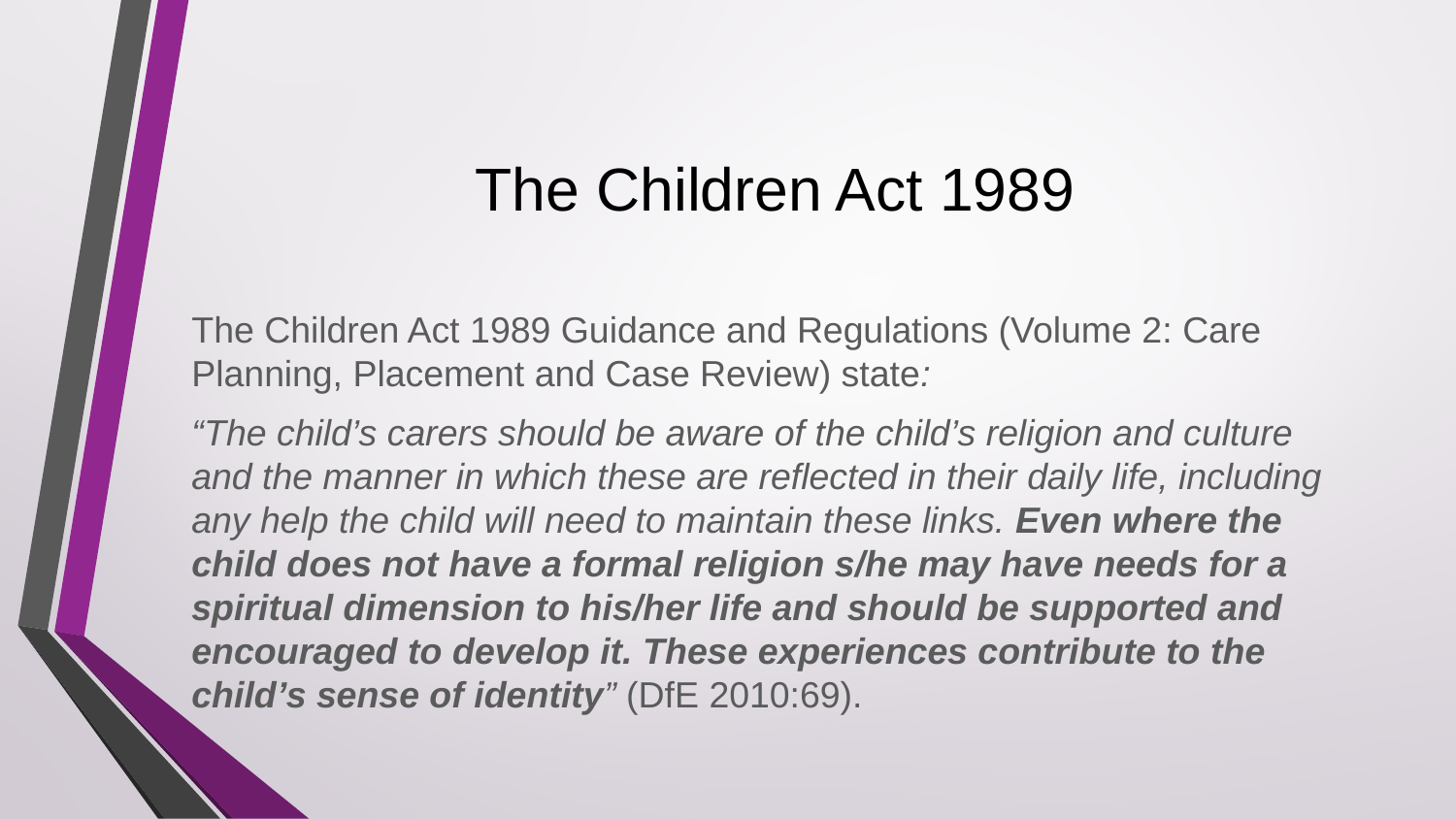

# The Children Act 1989
The Children Act 1989 Guidance and Regulations (Volume 2: Care Planning, Placement and Case Review) state:
“The child’s carers should be aware of the child’s religion and culture and the manner in which these are reflected in their daily life, including any help the child will need to maintain these links. Even where the child does not have a formal religion s/he may have needs for a spiritual dimension to his/her life and should be supported and encouraged to develop it. These experiences contribute to the child’s sense of identity” (DfE 2010:69).